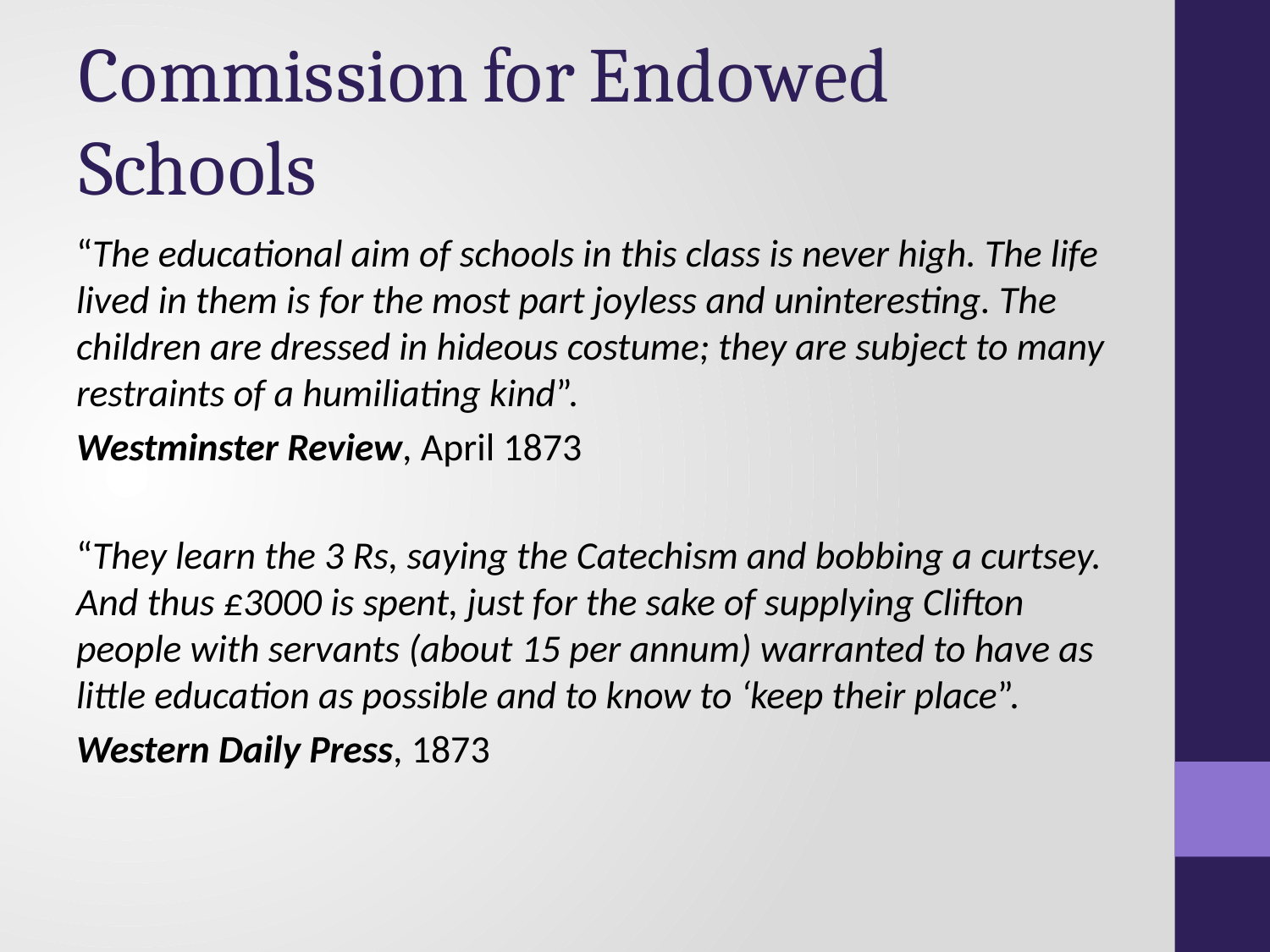

# Commission for Endowed Schools
“The educational aim of schools in this class is never high. The life lived in them is for the most part joyless and uninteresting. The children are dressed in hideous costume; they are subject to many restraints of a humiliating kind”.
Westminster Review, April 1873

“They learn the 3 Rs, saying the Catechism and bobbing a curtsey. And thus £3000 is spent, just for the sake of supplying Clifton people with servants (about 15 per annum) warranted to have as little education as possible and to know to ‘keep their place”.
Western Daily Press, 1873